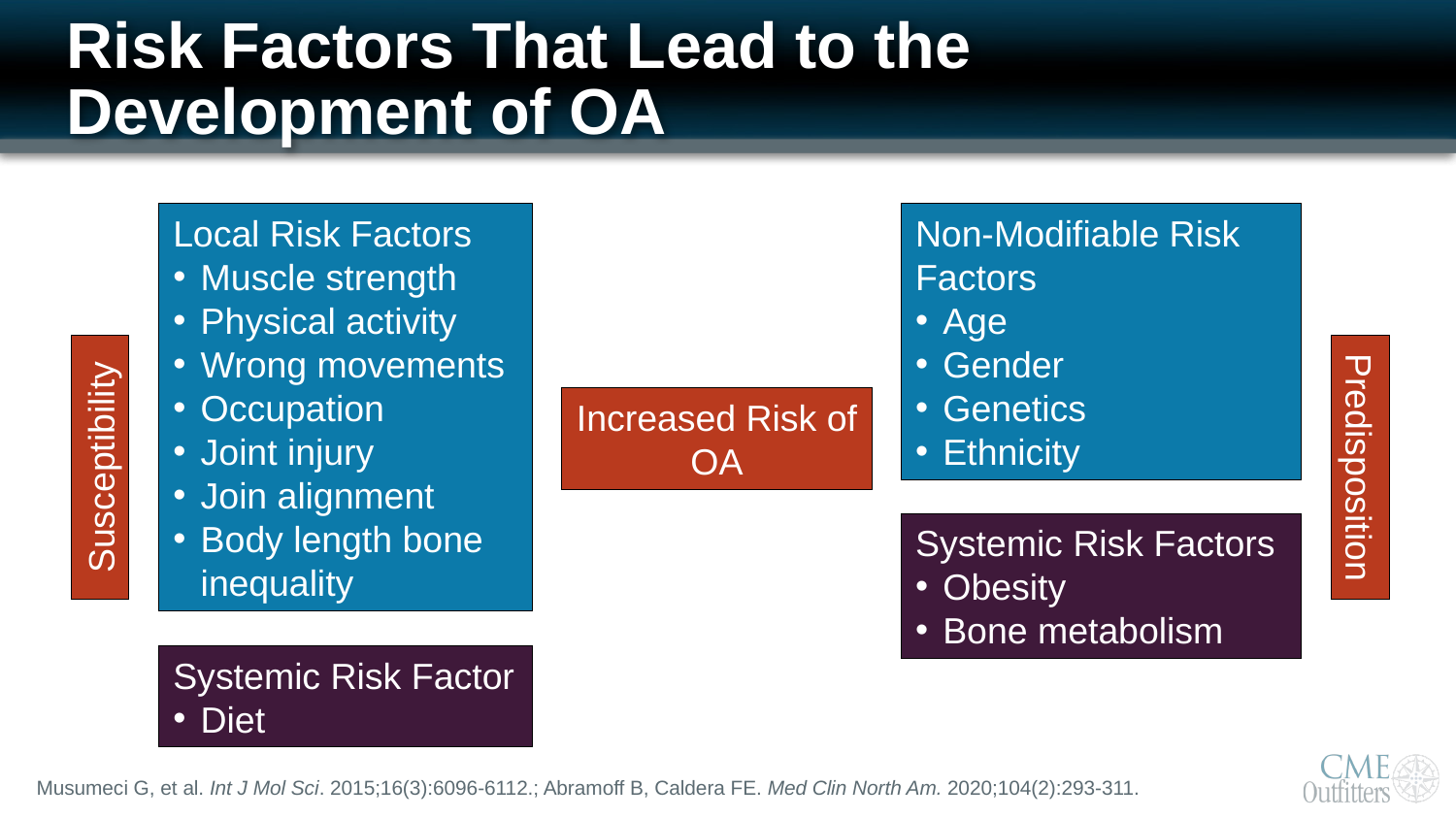

# Risk Factors That Lead to the Development of OA
Local Risk Factors
Muscle strength
Physical activity
Wrong movements
Occupation
Joint injury
Join alignment
Body length bone inequality
Non-Modifiable Risk Factors
Age
Gender
Genetics
Ethnicity
Increased Risk of OA
Susceptibility
Predisposition
Systemic Risk Factors
Obesity
Bone metabolism
Systemic Risk Factor
Diet
Musumeci G, et al. Int J Mol Sci. 2015;16(3):6096-6112.; Abramoff B, Caldera FE. Med Clin North Am. 2020;104(2):293-311.